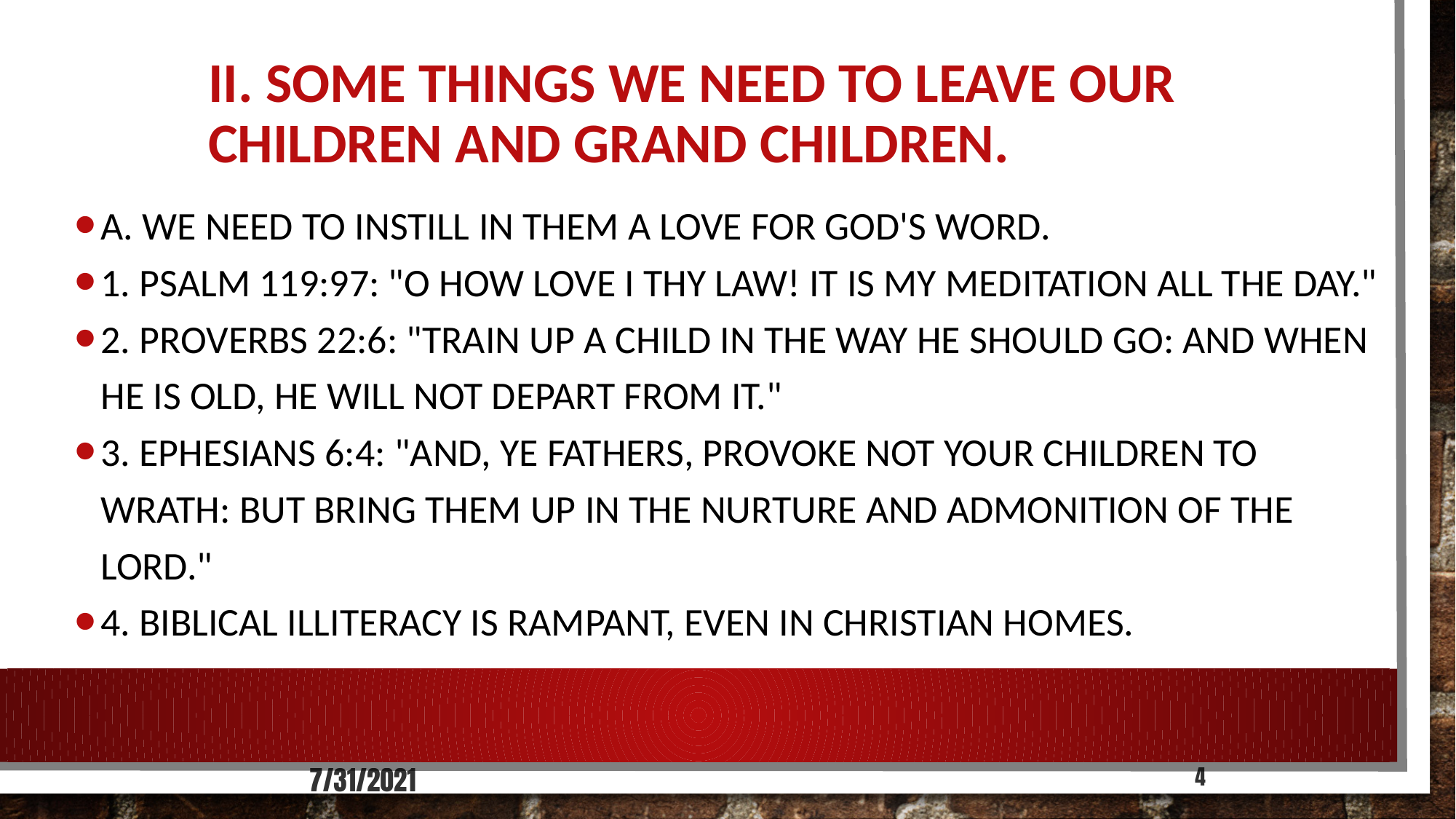

# II. SOME THINGS WE NEED TO LEAVE OUR CHILDREN AND GRAND CHILDREN.
A. We need to instill in them a Love for God's word.
1. Psalm 119:97: "O how love I thy law! it is my meditation all the day."
2. Proverbs 22:6: "Train up a child in the way he should go: and when he is old, he will not depart from it."
3. Ephesians 6:4: "And, ye fathers, provoke not your children to wrath: but bring them up in the nurture and admonition of the Lord."
4. Biblical illiteracy is rampant, even in Christian homes.

7/31/2021
4